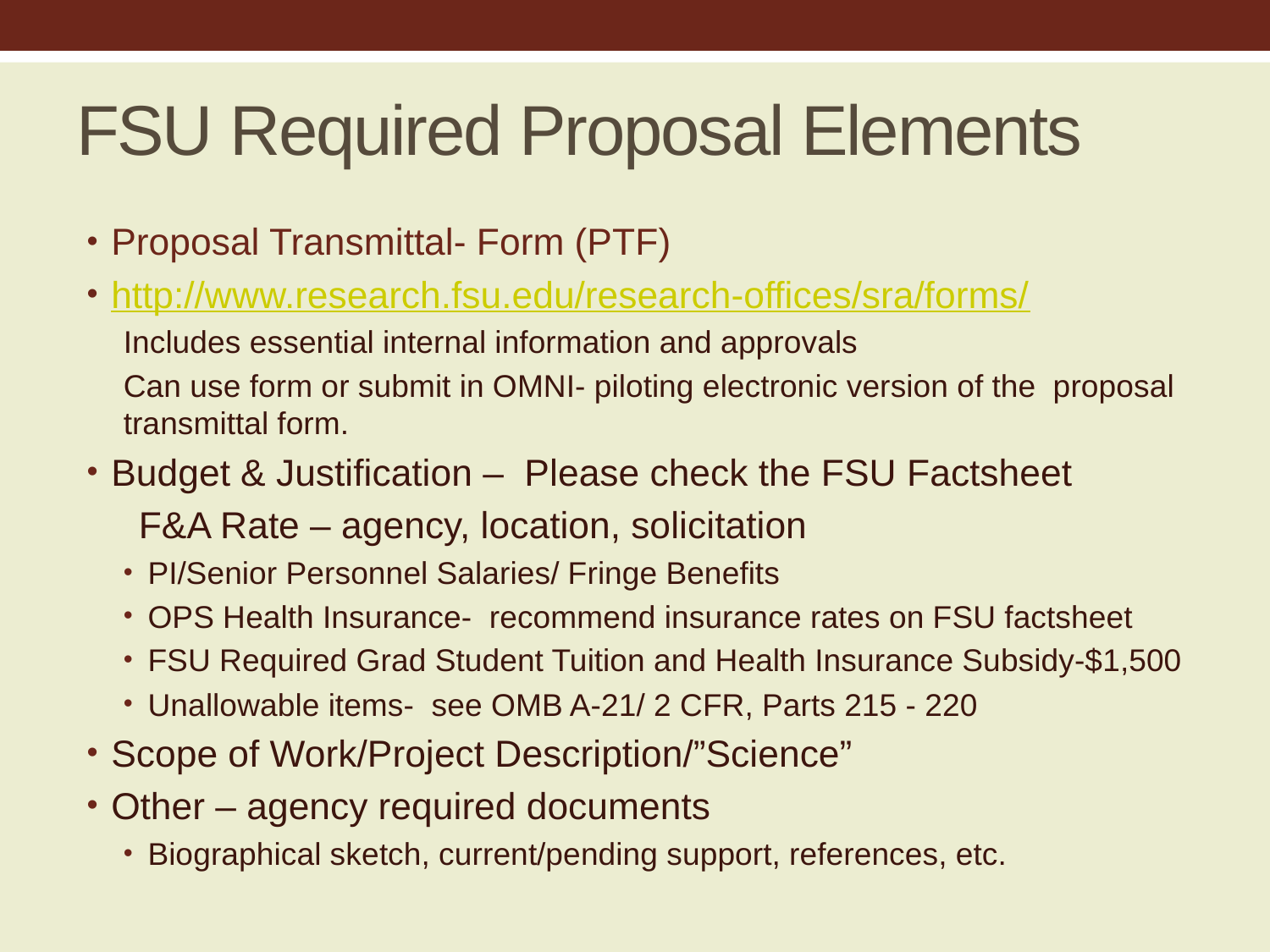

# FSU Required Proposal Elements
Proposal Transmittal- Form (PTF)
http://www.research.fsu.edu/research-offices/sra/forms/
Includes essential internal information and approvals
Can use form or submit in OMNI- piloting electronic version of the  proposal transmittal form.
Budget & Justification –  Please check the FSU Factsheet
     F&A Rate – agency, location, solicitation
PI/Senior Personnel Salaries/ Fringe Benefits
OPS Health Insurance-  recommend insurance rates on FSU factsheet
FSU Required Grad Student Tuition and Health Insurance Subsidy-$1,500
Unallowable items-  see OMB A-21/ 2 CFR, Parts 215 - 220
Scope of Work/Project Description/”Science”
Other – agency required documents
Biographical sketch, current/pending support, references, etc.